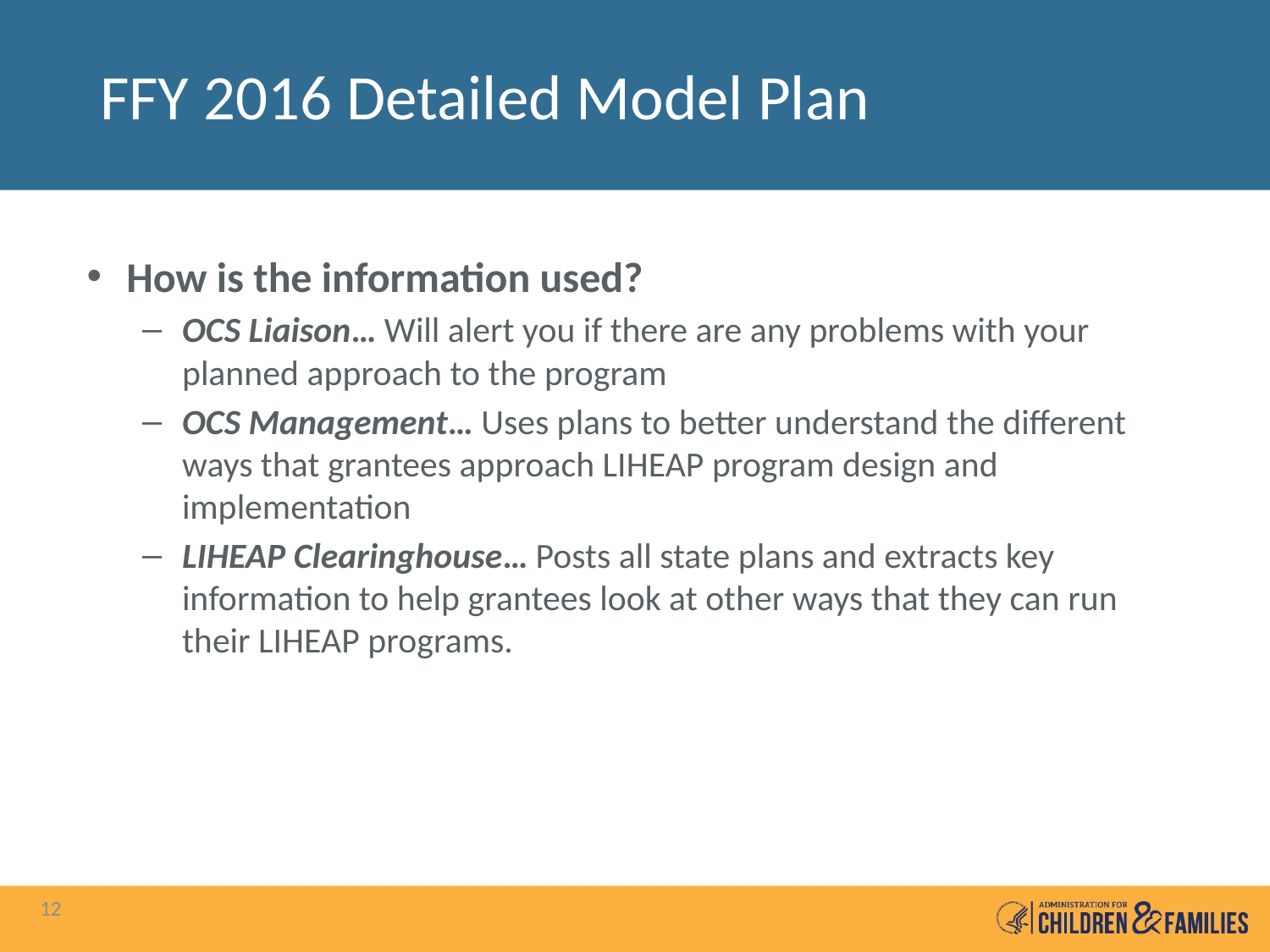

# FFY 2016 Detailed Model Plan
How is the information used?
OCS Liaison… Will alert you if there are any problems with your planned approach to the program
OCS Management… Uses plans to better understand the different ways that grantees approach LIHEAP program design and implementation
LIHEAP Clearinghouse… Posts all state plans and extracts key information to help grantees look at other ways that they can run their LIHEAP programs.

12